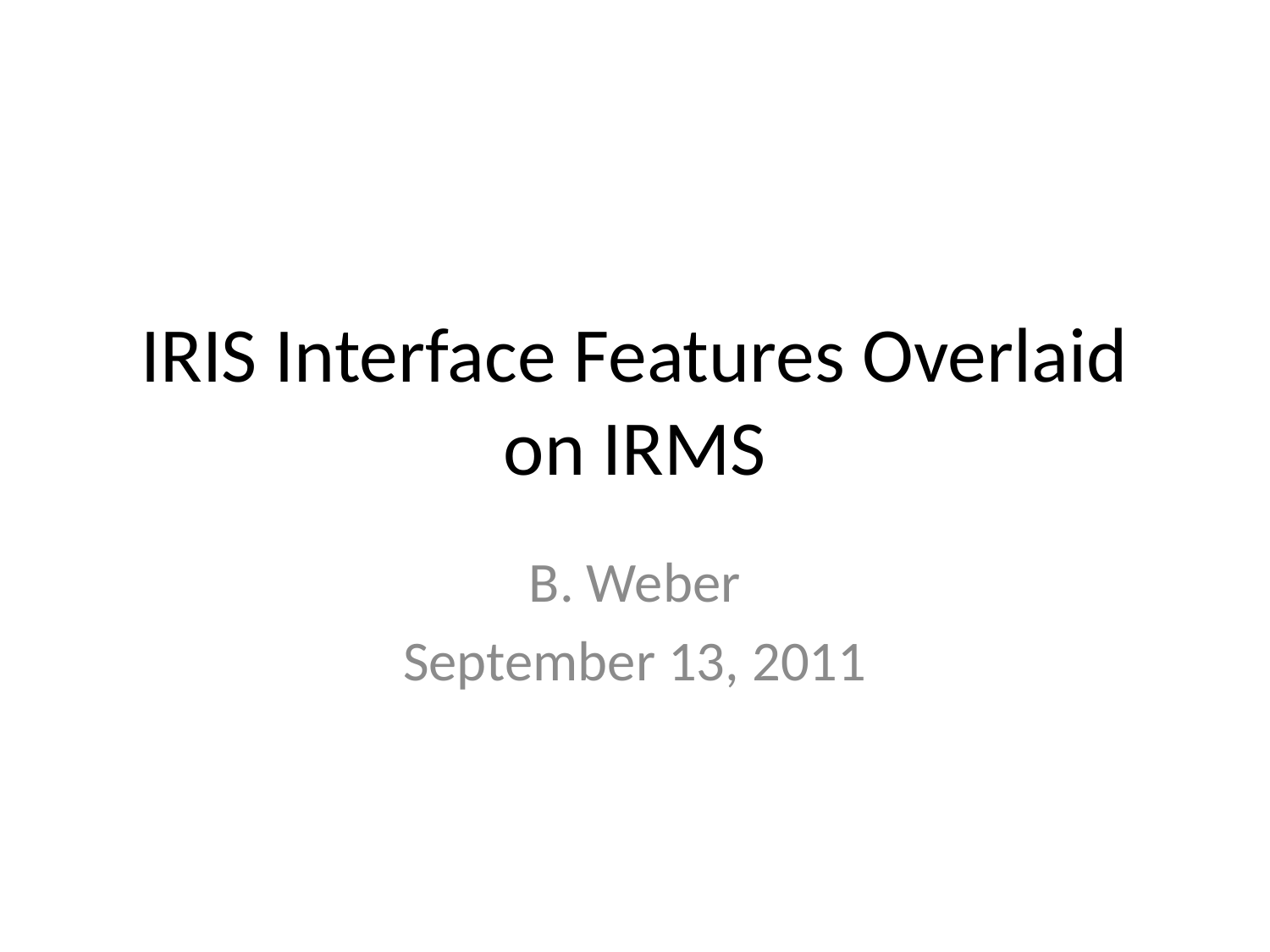

# IRIS Interface Features Overlaid on IRMS
B. Weber
September 13, 2011